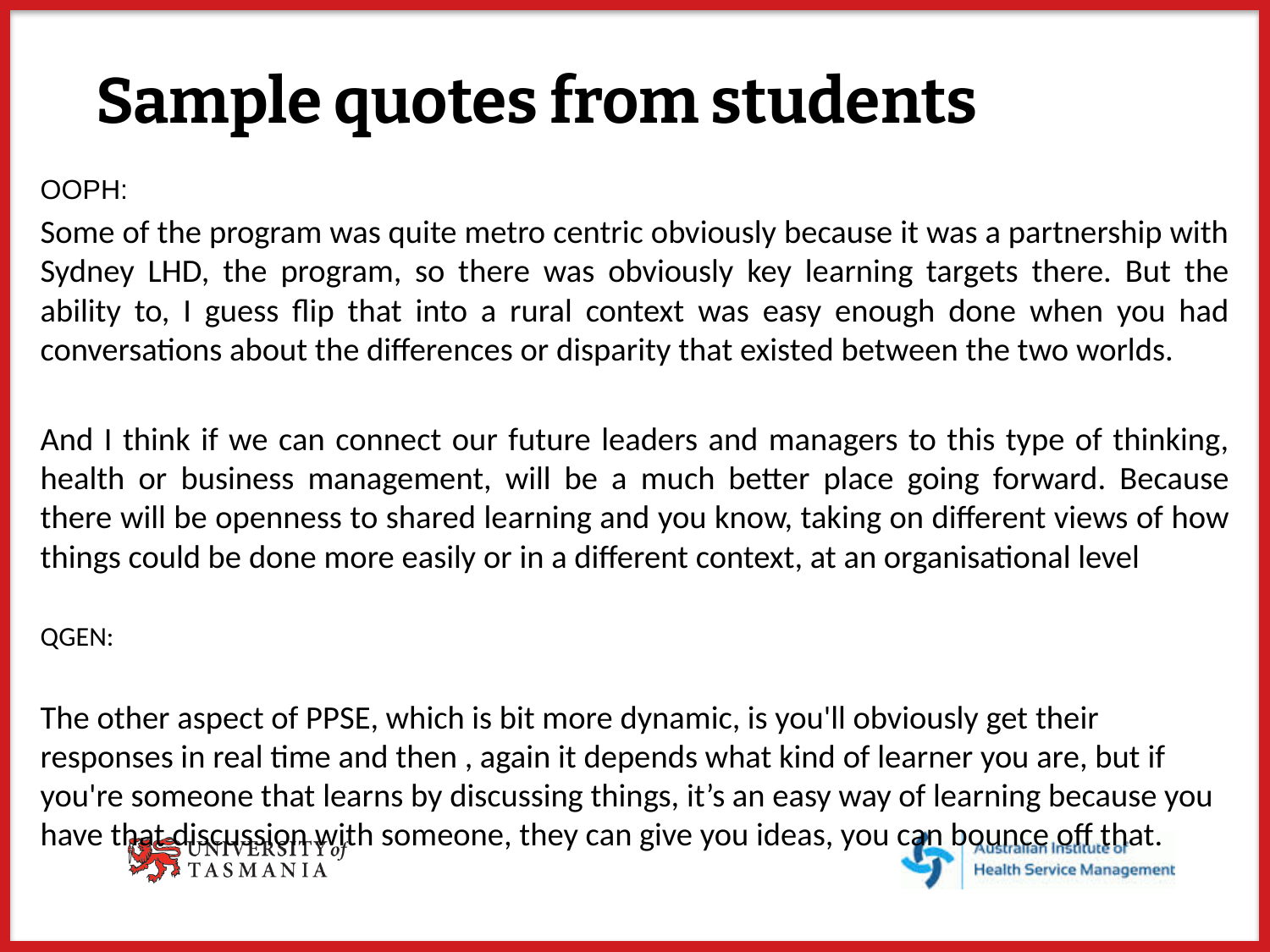

# Sample quotes from students
OOPH:
Some of the program was quite metro centric obviously because it was a partnership with Sydney LHD, the program, so there was obviously key learning targets there. But the ability to, I guess flip that into a rural context was easy enough done when you had conversations about the differences or disparity that existed between the two worlds.

And I think if we can connect our future leaders and managers to this type of thinking, health or business management, will be a much better place going forward. Because there will be openness to shared learning and you know, taking on different views of how things could be done more easily or in a different context, at an organisational level

QGEN:

The other aspect of PPSE, which is bit more dynamic, is you'll obviously get their responses in real time and then , again it depends what kind of learner you are, but if you're someone that learns by discussing things, it’s an easy way of learning because you have that discussion with someone, they can give you ideas, you can bounce off that.